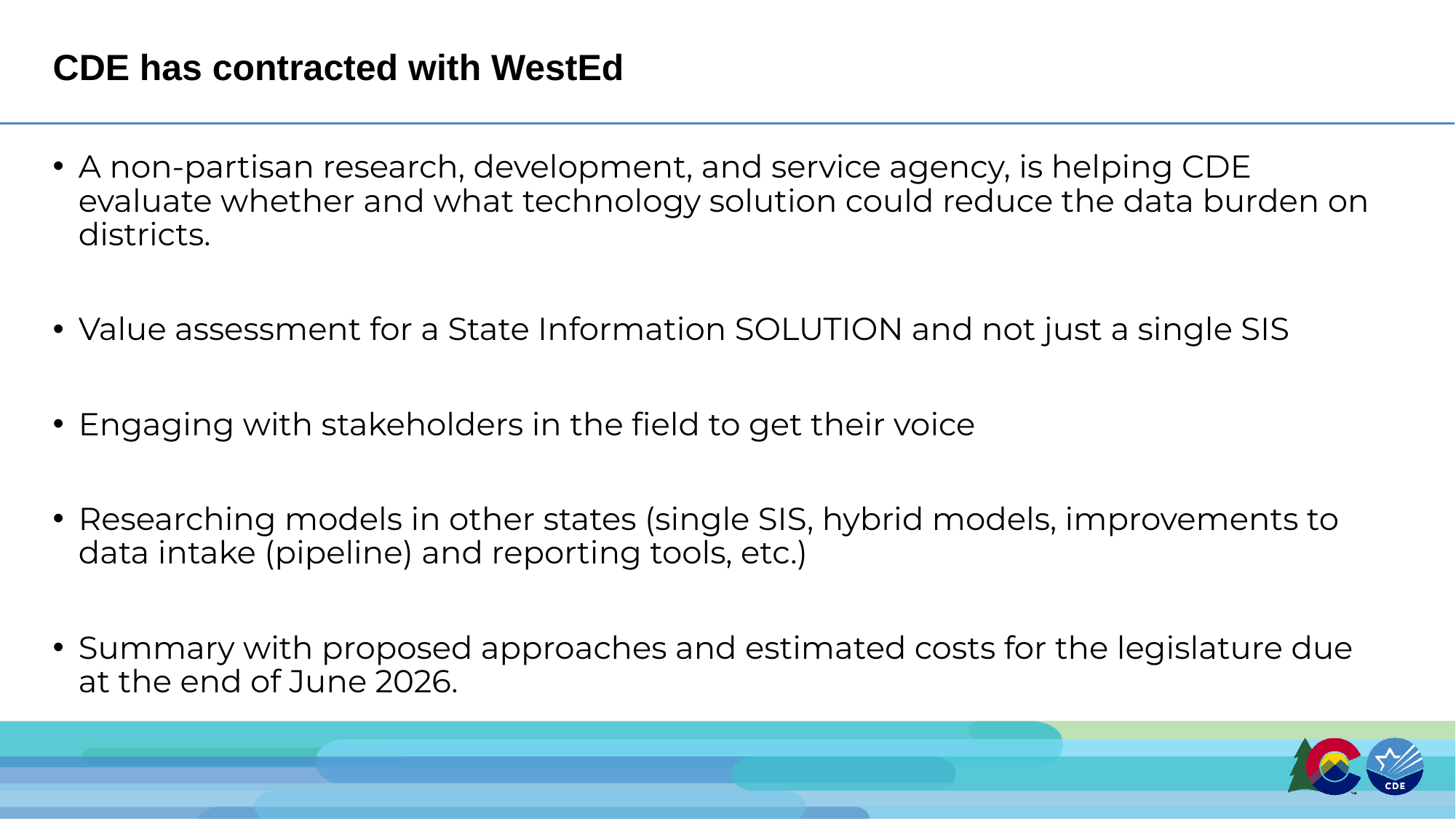

# CDE has contracted with WestEd
A non-partisan research, development, and service agency, is helping CDE evaluate whether and what technology solution could reduce the data burden on districts.

Value assessment for a State Information SOLUTION and not just a single SIS

Engaging with stakeholders in the field to get their voice

Researching models in other states (single SIS, hybrid models, improvements to data intake (pipeline) and reporting tools, etc.)

Summary with proposed approaches and estimated costs for the legislature due at the end of June 2026.